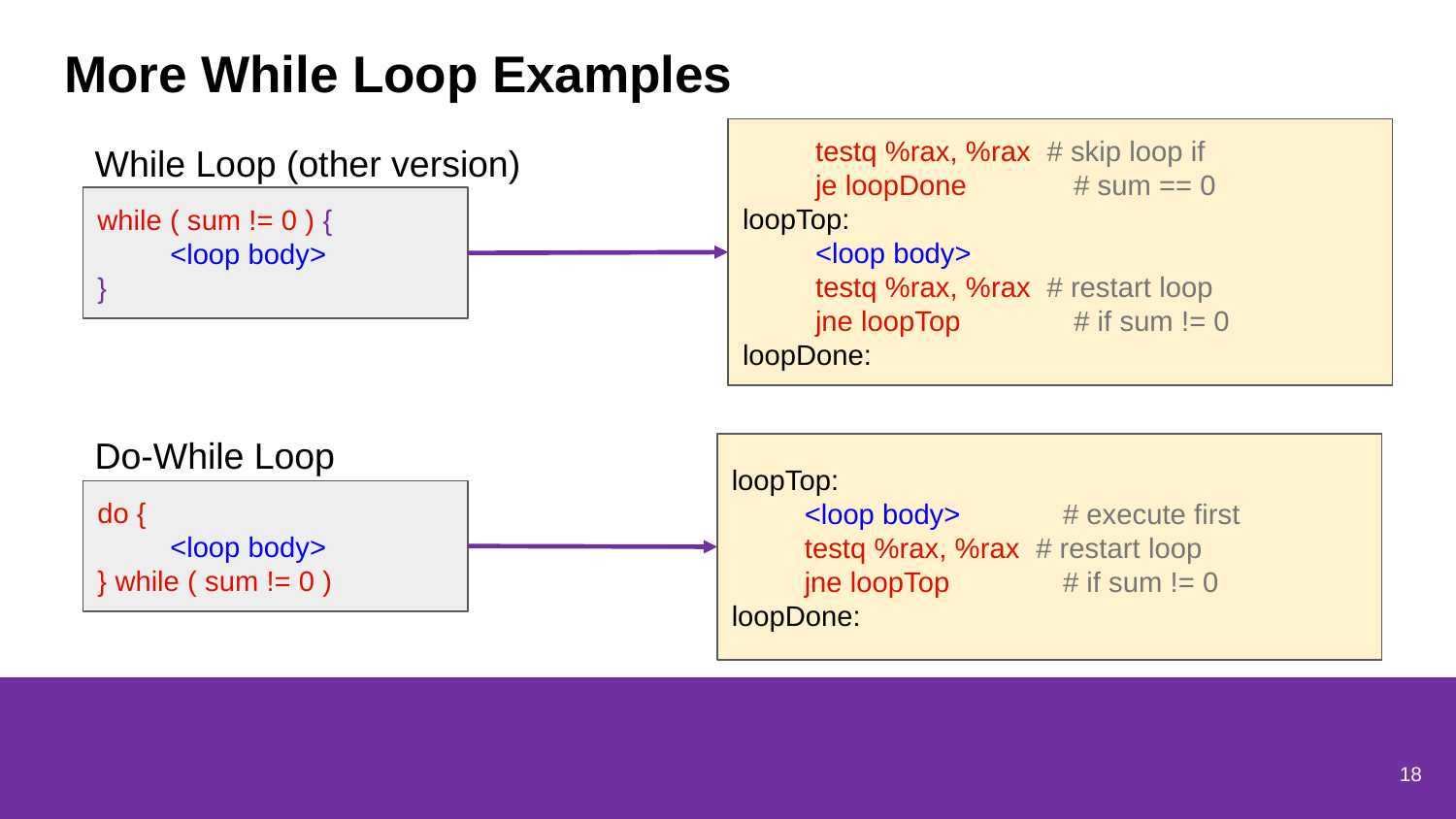

# More While Loop Examples
testq %rax, %rax  # skip loop if
je loopDone	     # sum == 0
loopTop:
<loop body>
testq %rax, %rax  # restart loop
jne loopTop	     # if sum != 0
loopDone:
While Loop (other version)
while ( sum != 0 ) {
<loop body>
}
Do-While Loop
loopTop:
<loop body>	     # execute first
testq %rax, %rax  # restart loop
jne loopTop	     # if sum != 0
loopDone:
do {
<loop body>
} while ( sum != 0 )
18